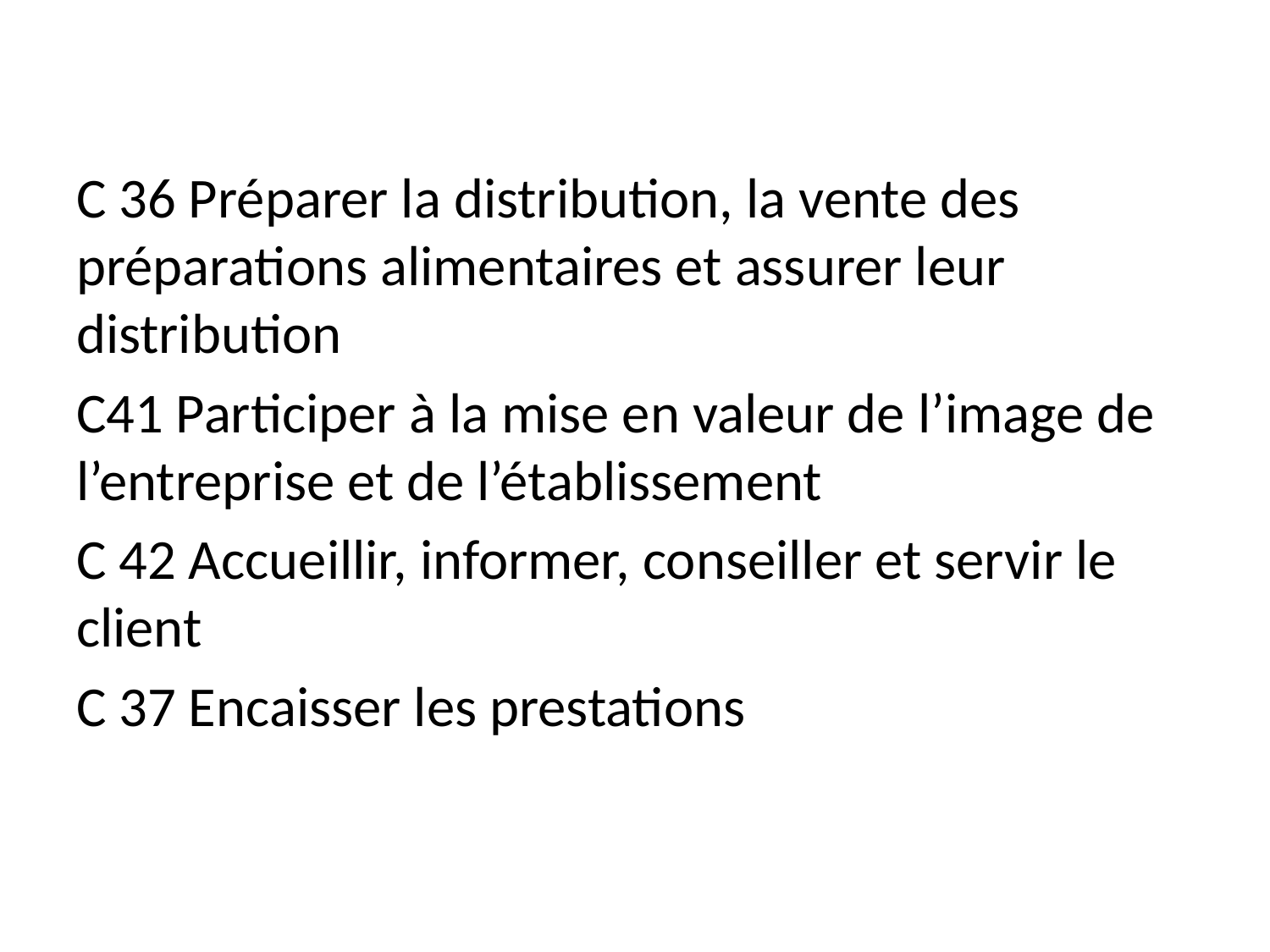

C 36 Préparer la distribution, la vente des préparations alimentaires et assurer leur distribution
C41 Participer à la mise en valeur de l’image de l’entreprise et de l’établissement
C 42 Accueillir, informer, conseiller et servir le client
C 37 Encaisser les prestations